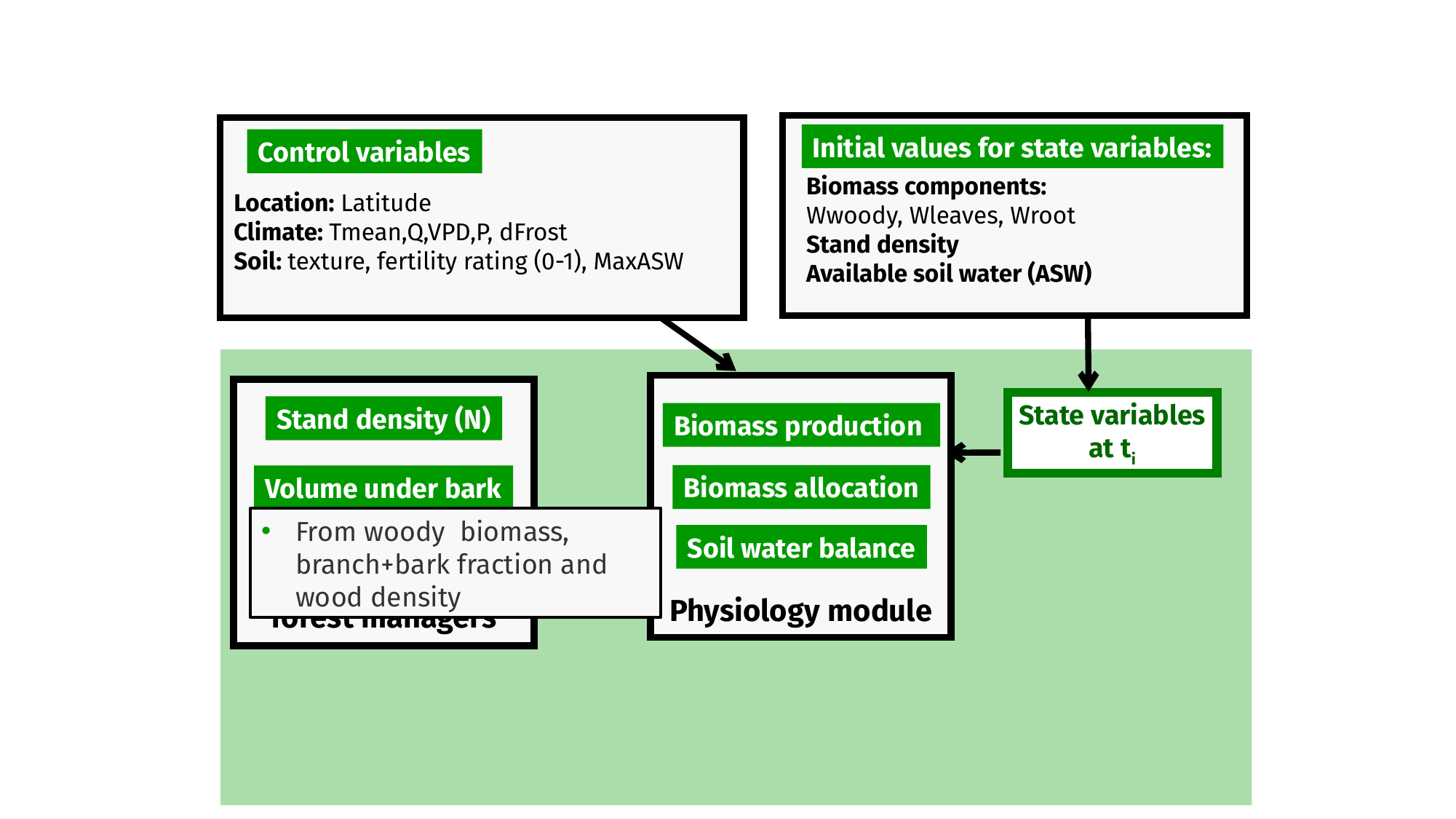

Initial values for state variables:
Biomass components: Wwoody, Wleaves, Wroot
Stand density
Available soil water (ASW)

Control variables
Location: Latitude
Climate: Tmean,Q,VPD,P, dFrost
Soil: texture, fertility rating (0-1), MaxASW

Biomass production
Biomass allocation
Soil water balance
Physiology module

Stand density (N)
Volume under bark
Basal area
Information for
forest managers
State variables
at ti

From woody  biomass, branch+bark fraction and wood density

Wwoody